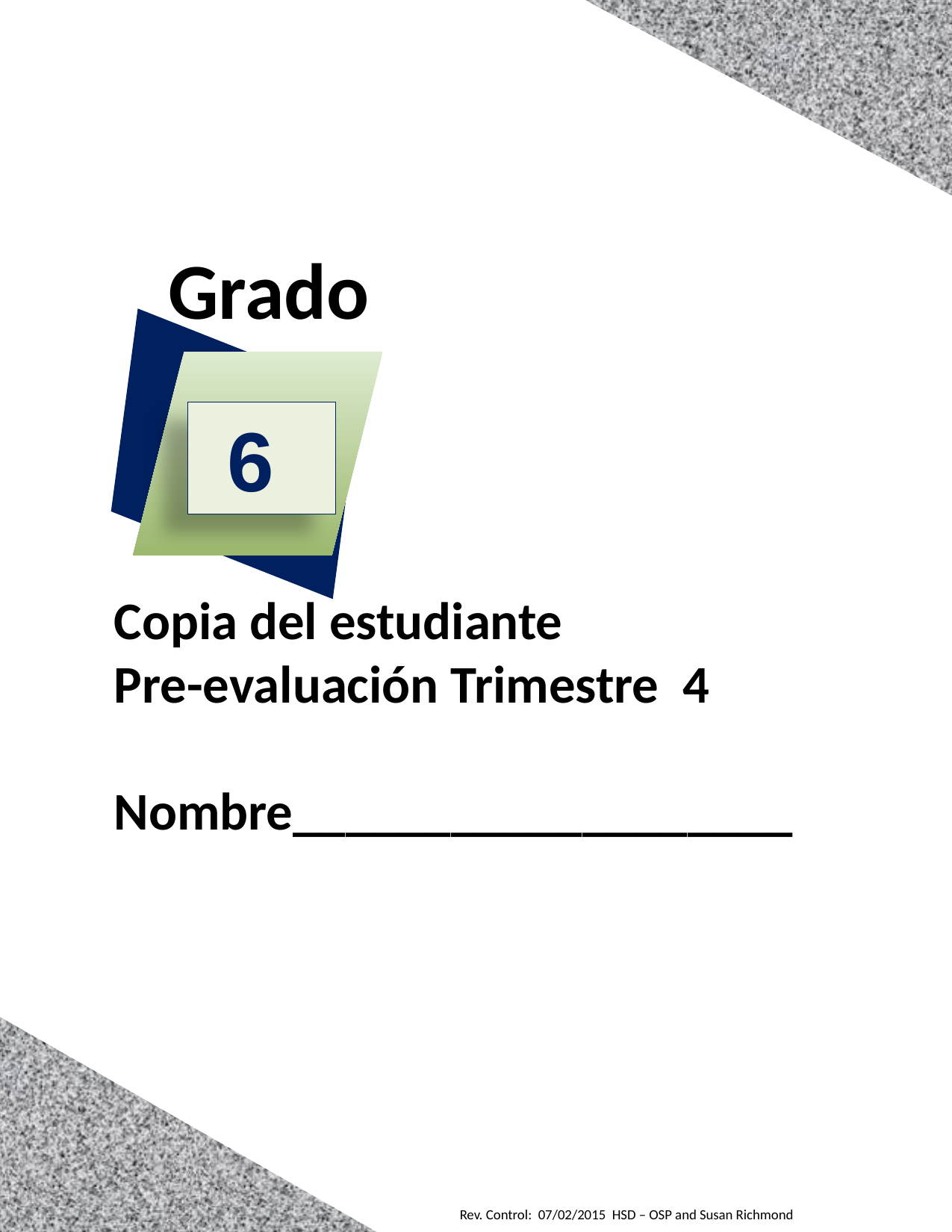

Grado
Copia del estudiante
Pre-evaluación Trimestre  4

Nombre___________________

6